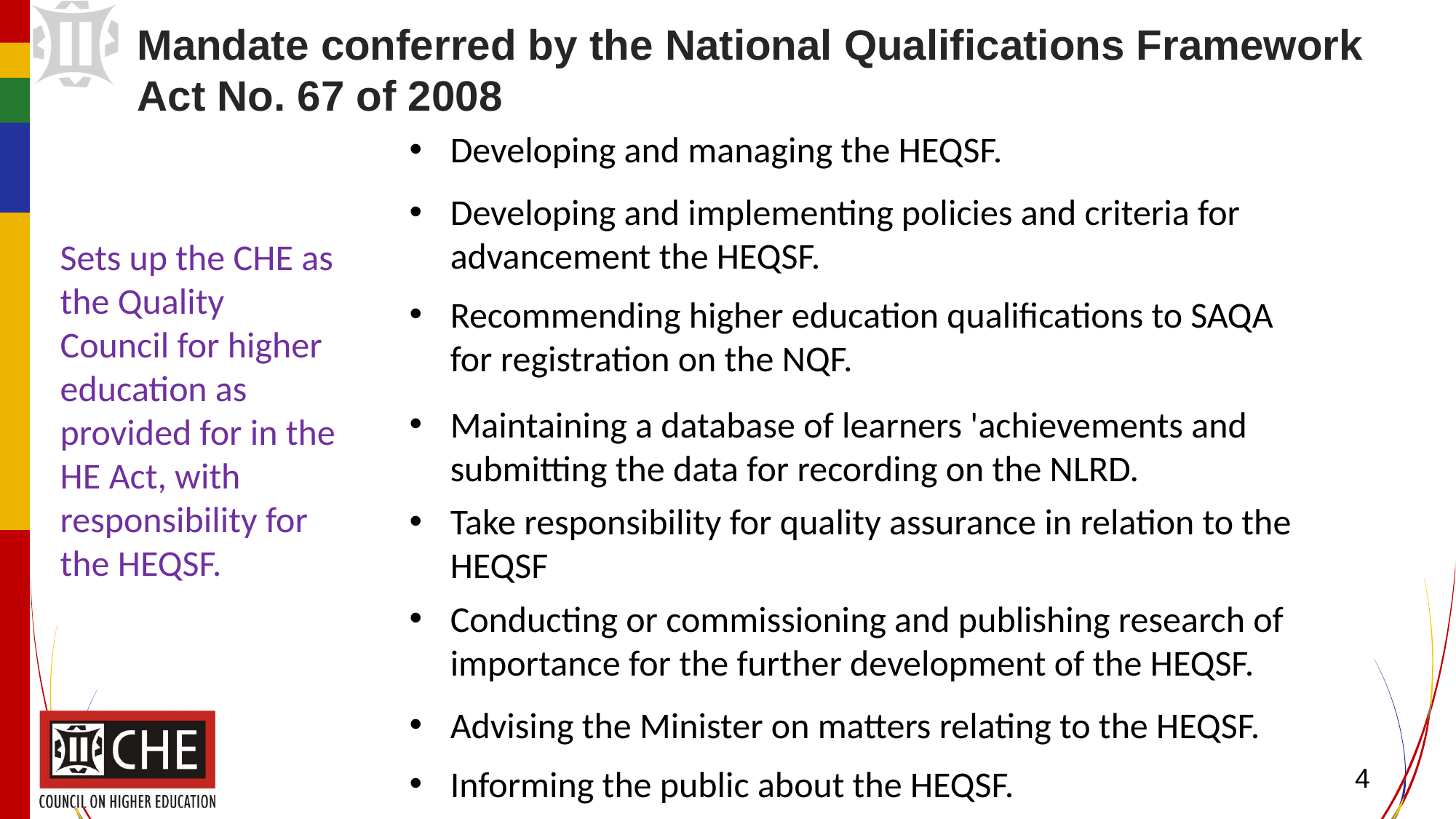

# Mandate conferred by the National Qualifications Framework Act No. 67 of 2008
Developing and managing the HEQSF.
Developing and implementing policies and criteria for advancement the HEQSF.
Sets up the CHE as the Quality Council for higher education as provided for in the HE Act, with responsibility for the HEQSF.
Recommending higher education qualifications to SAQA for registration on the NQF.
Maintaining a database of learners 'achievements and submitting the data for recording on the NLRD.
Take responsibility for quality assurance in relation to the HEQSF
Conducting or commissioning and publishing research of importance for the further development of the HEQSF.
Advising the Minister on matters relating to the HEQSF.
Informing the public about the HEQSF.
4